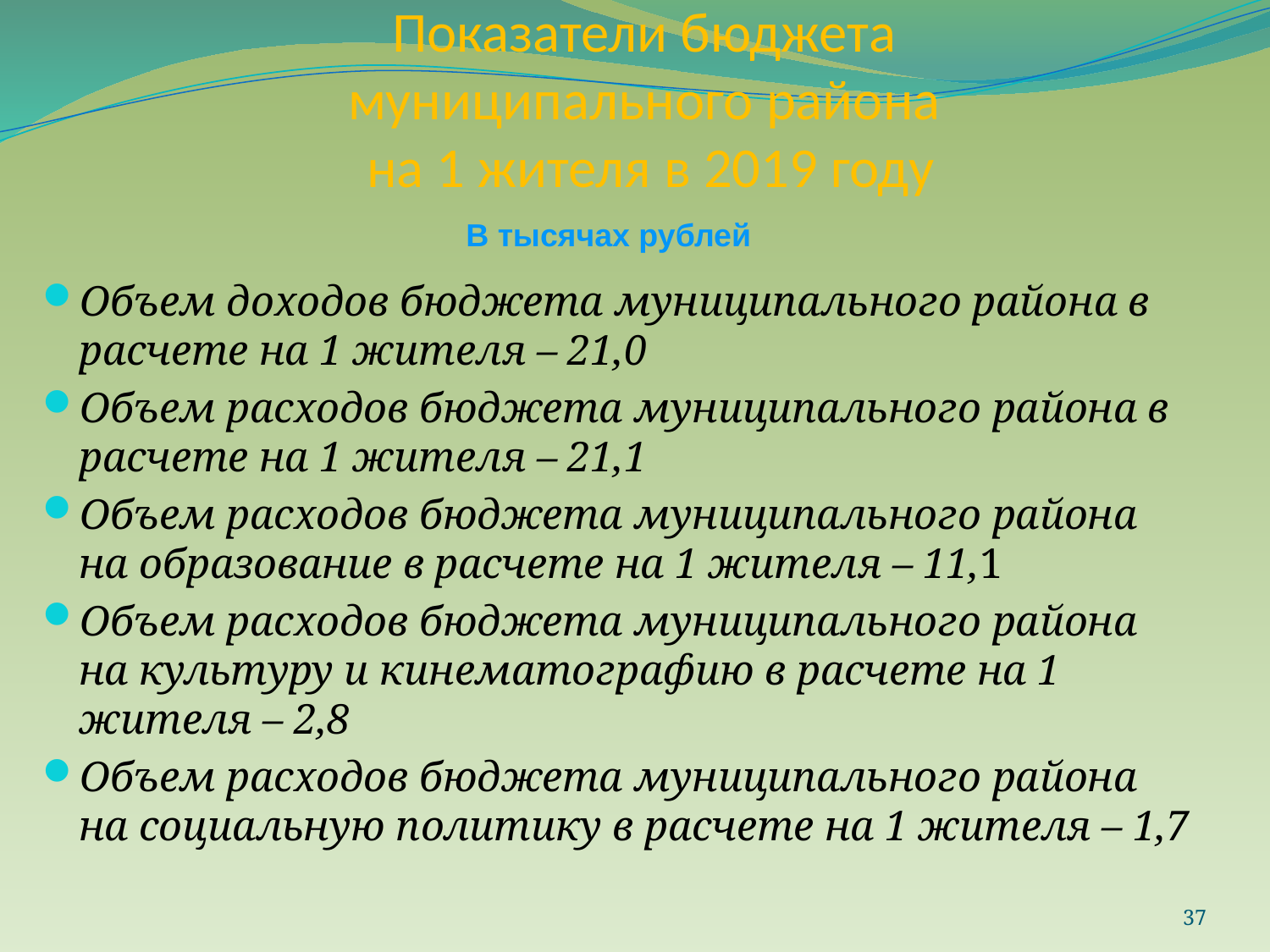

# Показатели бюджета муниципального района на 1 жителя в 2019 году
В тысячах рублей
Объем доходов бюджета муниципального района в расчете на 1 жителя – 21,0
Объем расходов бюджета муниципального района в расчете на 1 жителя – 21,1
Объем расходов бюджета муниципального района на образование в расчете на 1 жителя – 11,1
Объем расходов бюджета муниципального района на культуру и кинематографию в расчете на 1 жителя – 2,8
Объем расходов бюджета муниципального района на социальную политику в расчете на 1 жителя – 1,7

37